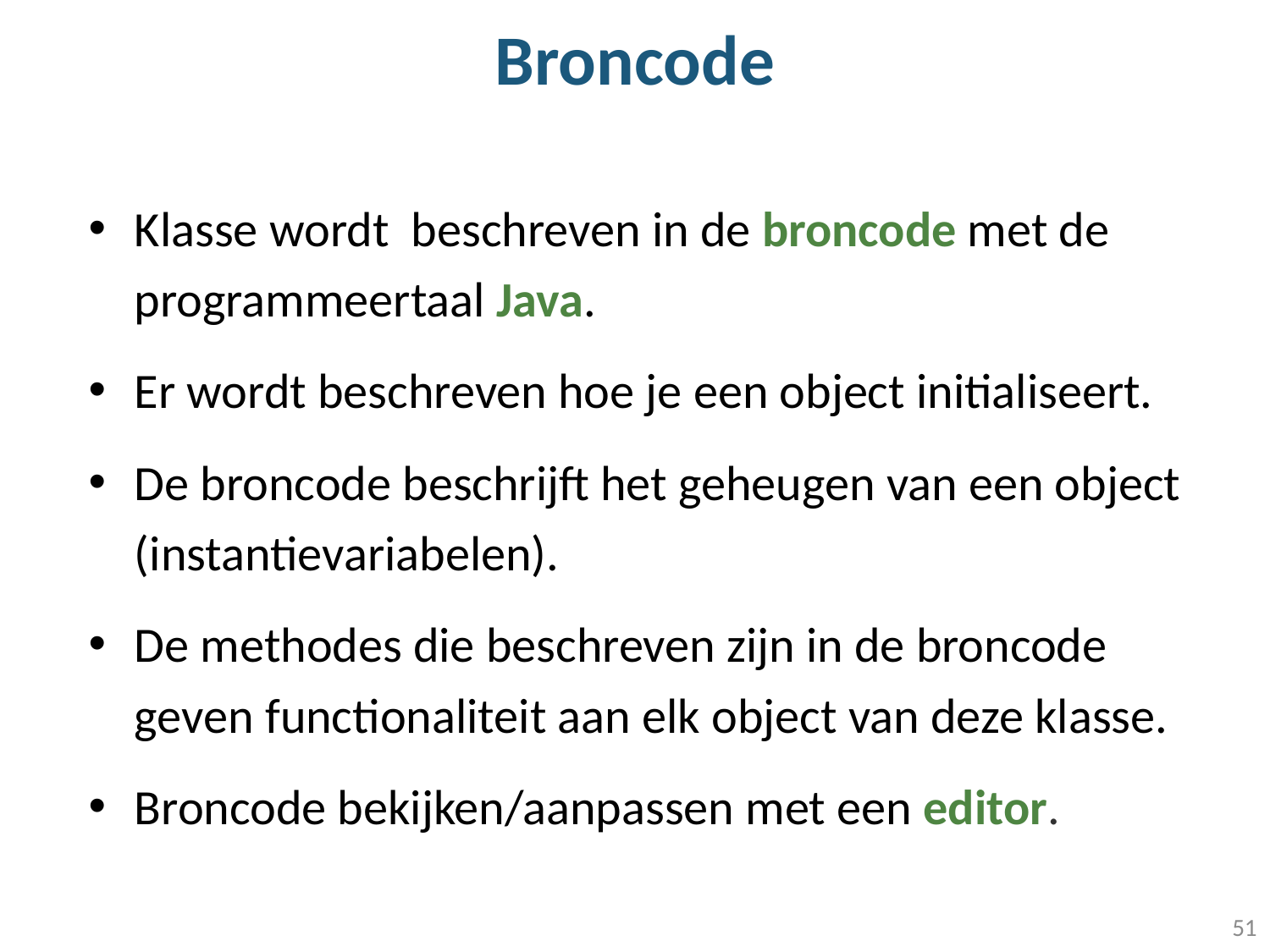

# Broncode
Klasse wordt  beschreven in de broncode met de programmeertaal Java.
Er wordt beschreven hoe je een object initialiseert.
De broncode beschrijft het geheugen van een object (instantievariabelen).
De methodes die beschreven zijn in de broncode geven functionaliteit aan elk object van deze klasse.
Broncode bekijken/aanpassen met een editor.

51